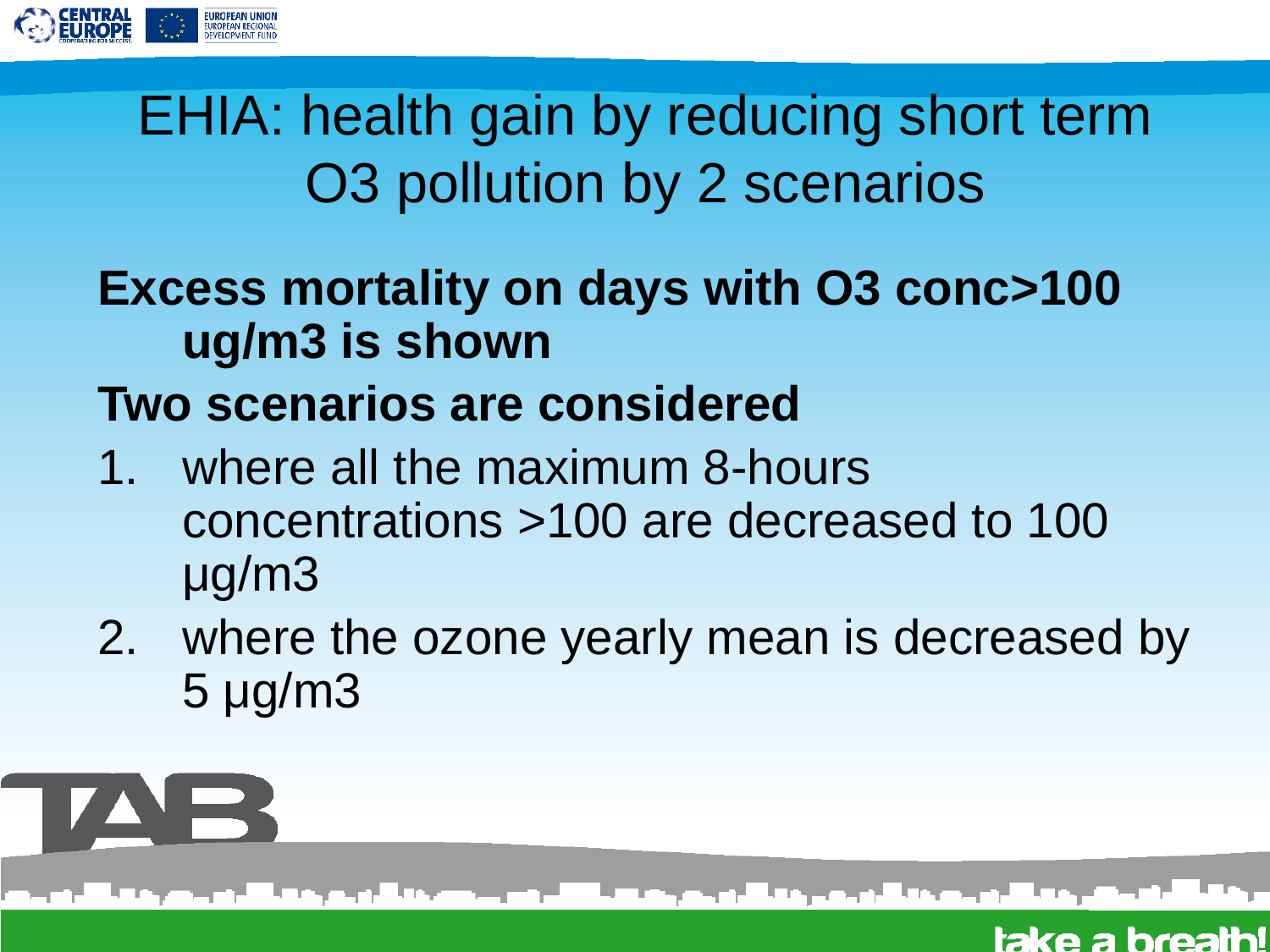

# EHIA: health gain by reducing short term O3 pollution by 2 scenarios
Excess mortality on days with O3 conc>100 ug/m3 is shown
Two scenarios are considered
where all the maximum 8-hours concentrations >100 are decreased to 100 μg/m3
where the ozone yearly mean is decreased by 5 μg/m3